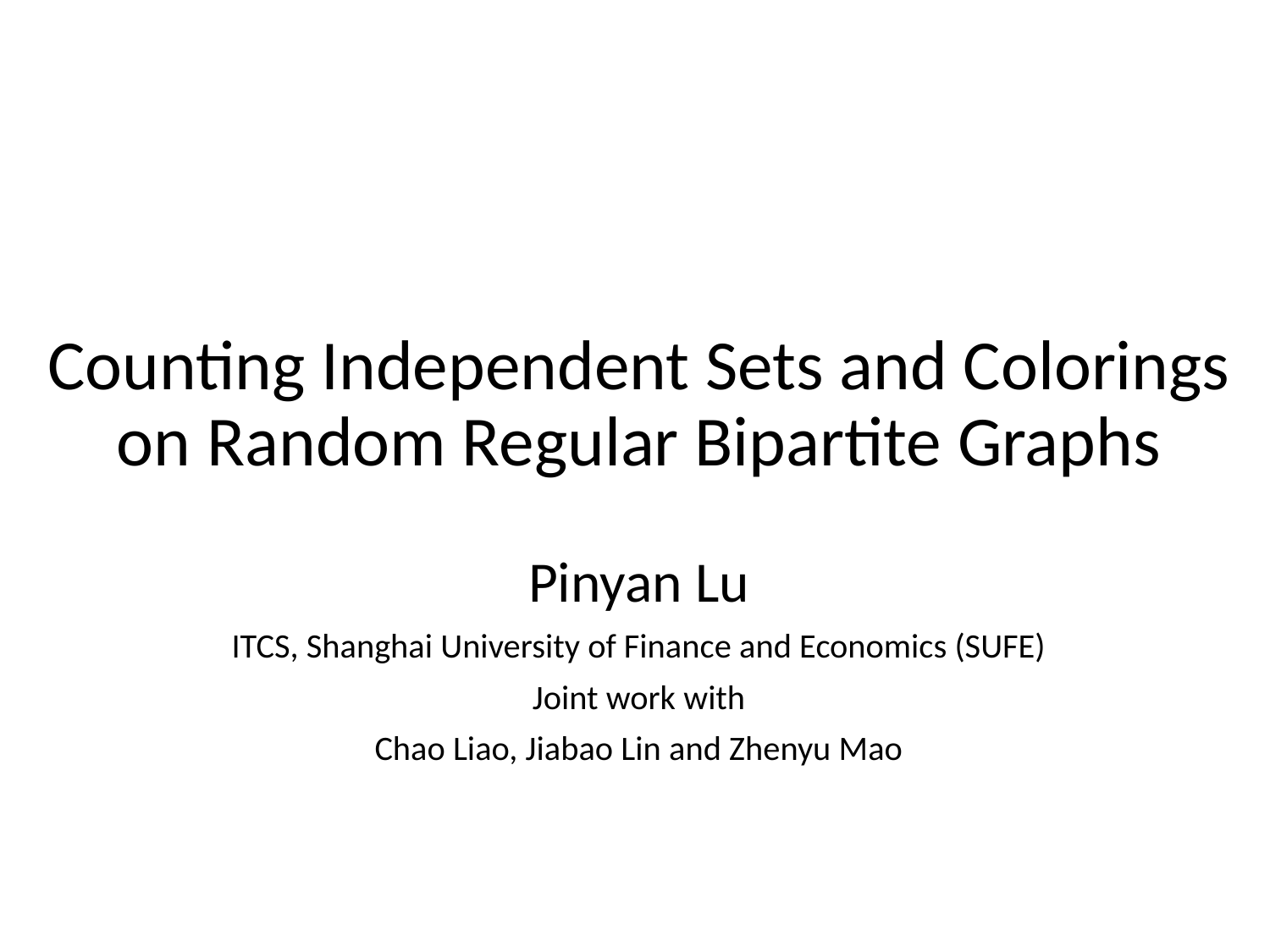

# Counting Independent Sets and Colorings on Random Regular Bipartite Graphs
Pinyan Lu
ITCS, Shanghai University of Finance and Economics (SUFE)
Joint work with
Chao Liao, Jiabao Lin and Zhenyu Mao